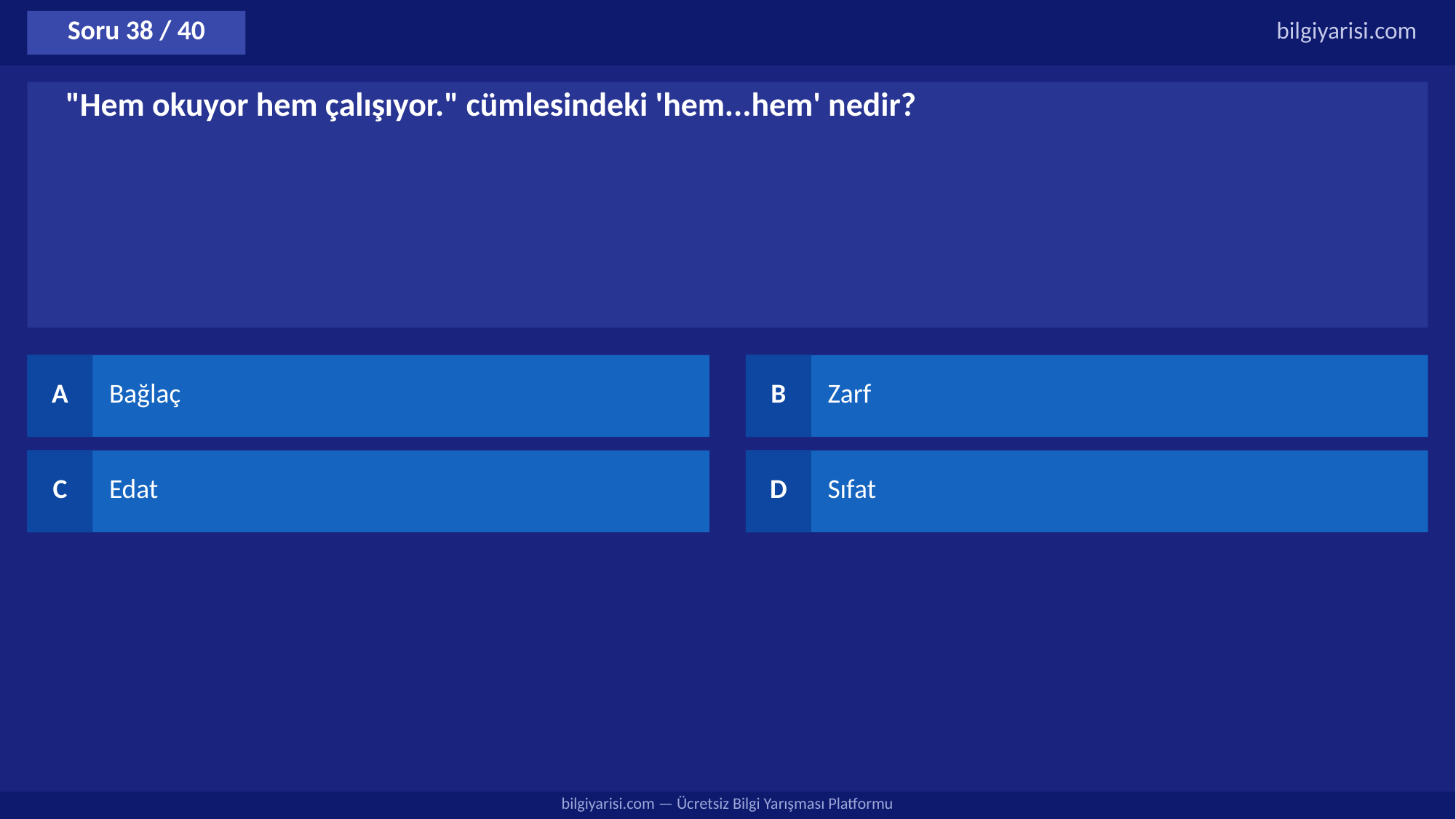

Soru 38 / 40
bilgiyarisi.com

"Hem okuyor hem çalışıyor." cümlesindeki 'hem...hem' nedir?

A
Bağlaç

B
Zarf

C
Edat

D
Sıfat
bilgiyarisi.com — Ücretsiz Bilgi Yarışması Platformu